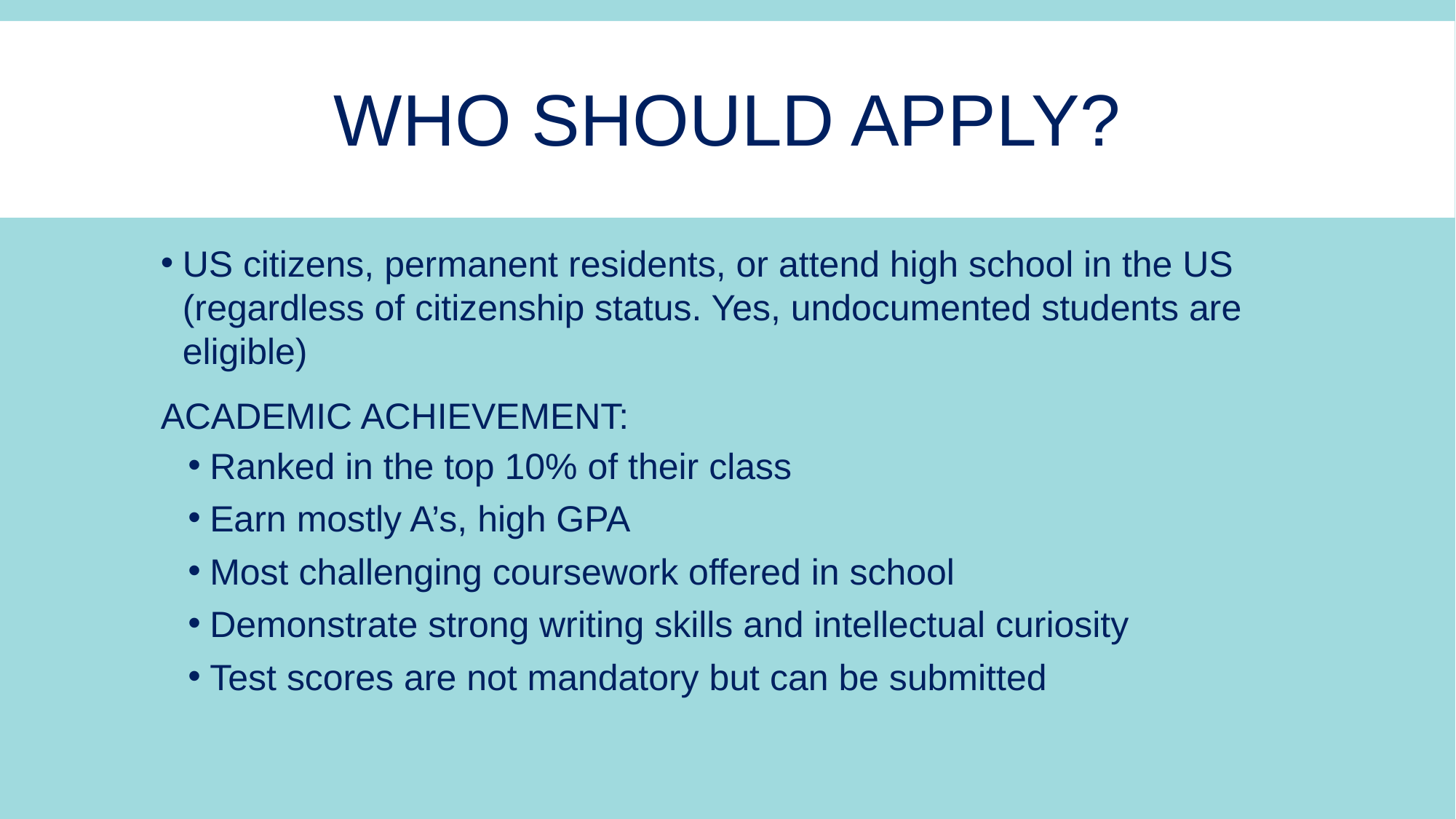

# WHO SHOULD APPLY?
US citizens, permanent residents, or attend high school in the US (regardless of citizenship status. Yes, undocumented students are eligible)
ACADEMIC ACHIEVEMENT:
Ranked in the top 10% of their class
Earn mostly A’s, high GPA
Most challenging coursework offered in school
Demonstrate strong writing skills and intellectual curiosity
Test scores are not mandatory but can be submitted